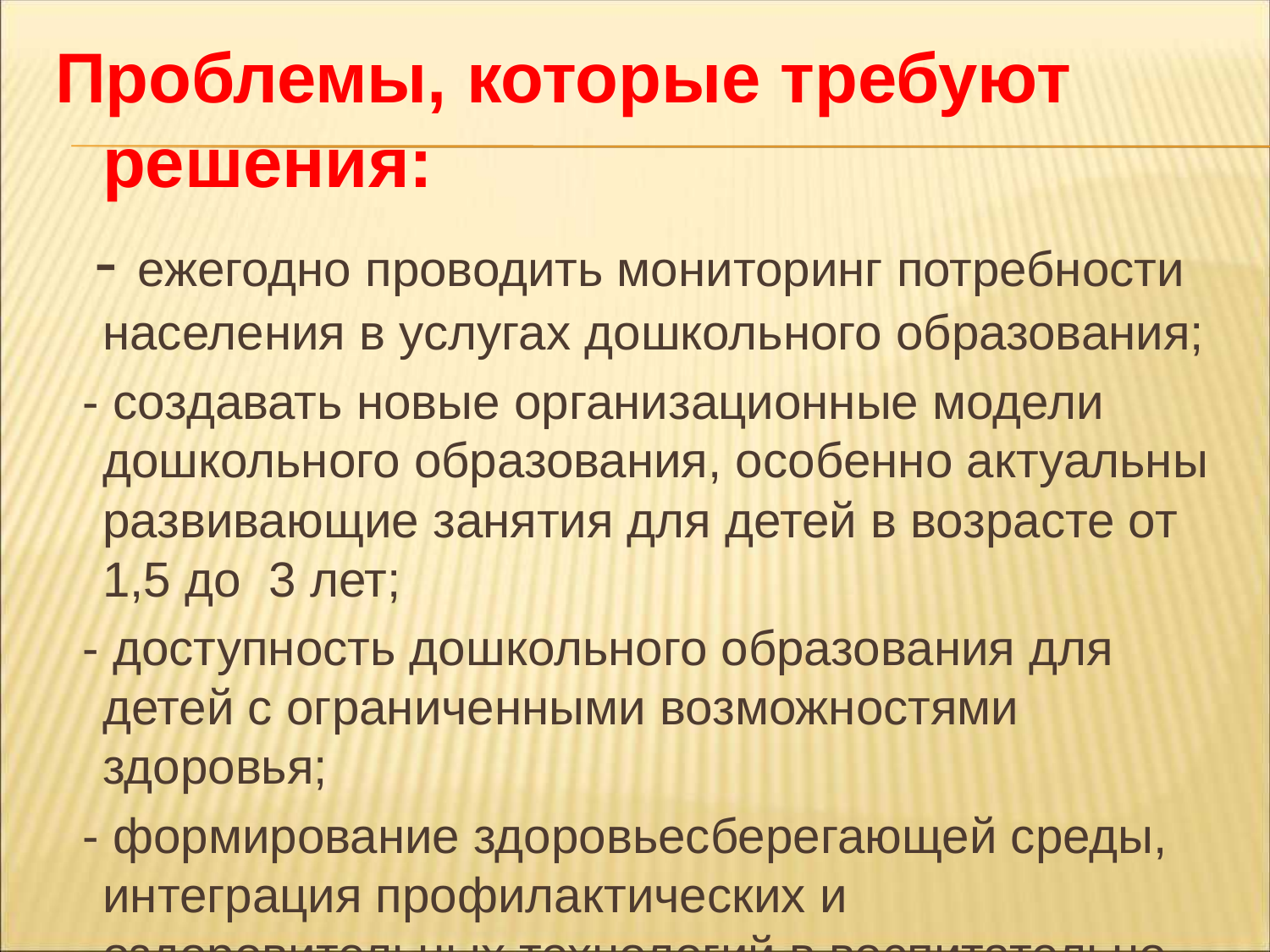

Проблемы, которые требуют решения:
  - ежегодно проводить мониторинг потребности населения в услугах дошкольного образования;
  - создавать новые организационные модели дошкольного образования, особенно актуальны развивающие занятия для детей в возрасте от 1,5 до  3 лет;
  - доступность дошкольного образования для детей с ограниченными возможностями здоровья;
  - формирование здоровьесберегающей среды, интеграция профилактических и оздоровительных технологий в воспитательно-образовательный процесс ;